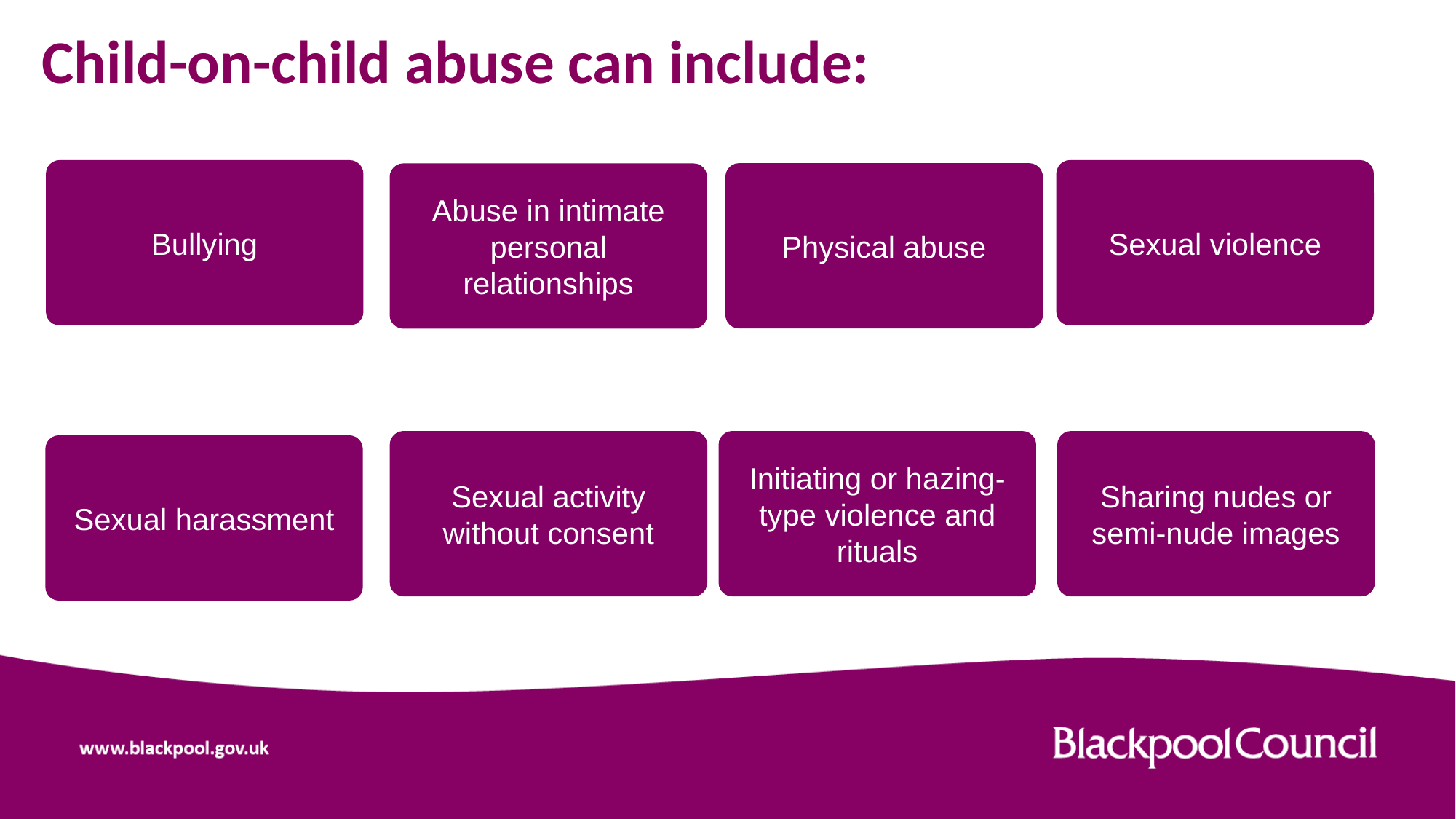

# Child-on-child abuse can include:
Sexual violence
Bullying
Physical abuse
Abuse in intimate personal relationships
Sexual activity without consent
Initiating or hazing-type violence and rituals
Sharing nudes or semi-nude images
Sexual harassment